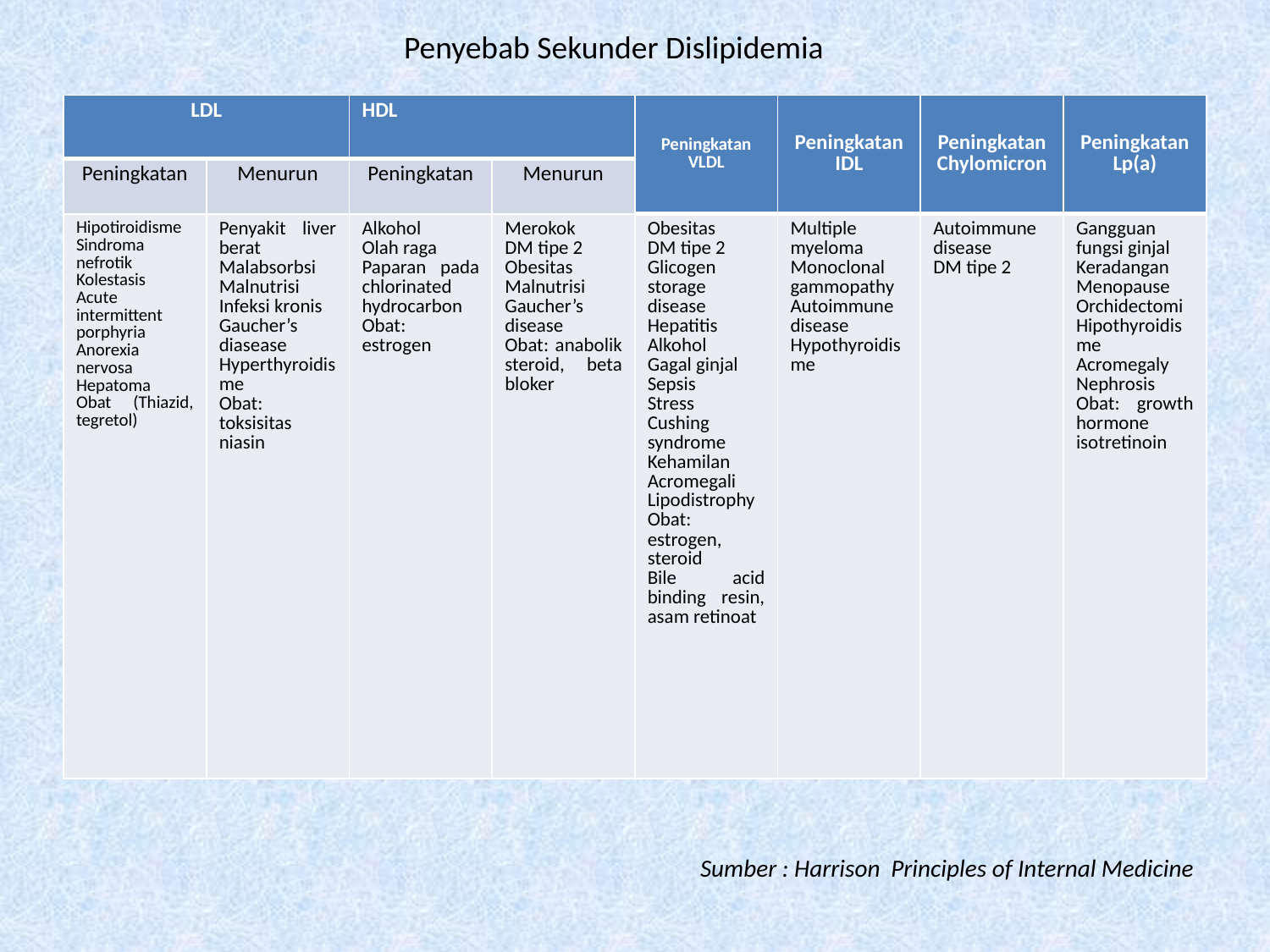

Penyebab Sekunder Dislipidemia
| LDL |  | HDL |  | Peningkatan VLDL | Peningkatan IDL | Peningkatan Chylomicron | Peningkatan Lp(a) |
| --- | --- | --- | --- | --- | --- | --- | --- |
| Peningkatan | Menurun | Peningkatan | Menurun |  |  |  |  |
| Hipotiroidisme Sindroma nefrotik Kolestasis Acute intermittent porphyria Anorexia nervosa Hepatoma Obat (Thiazid, tegretol) | Penyakit liver berat Malabsorbsi Malnutrisi Infeksi kronis Gaucher’s diasease Hyperthyroidisme Obat: toksisitas niasin | Alkohol Olah raga Paparan pada chlorinated hydrocarbon Obat: estrogen | Merokok DM tipe 2 Obesitas Malnutrisi Gaucher’s disease Obat: anabolik steroid, beta bloker | Obesitas DM tipe 2 Glicogen storage disease Hepatitis Alkohol Gagal ginjal Sepsis Stress Cushing syndrome Kehamilan Acromegali Lipodistrophy Obat: estrogen, steroid Bile acid binding resin, asam retinoat | Multiple myeloma Monoclonal gammopathy Autoimmune disease Hypothyroidisme | Autoimmune disease DM tipe 2 | Gangguan fungsi ginjal Keradangan Menopause Orchidectomi Hipothyroidisme Acromegaly Nephrosis Obat: growth hormone isotretinoin |
Sumber : Harrison  Principles of Internal Medicine